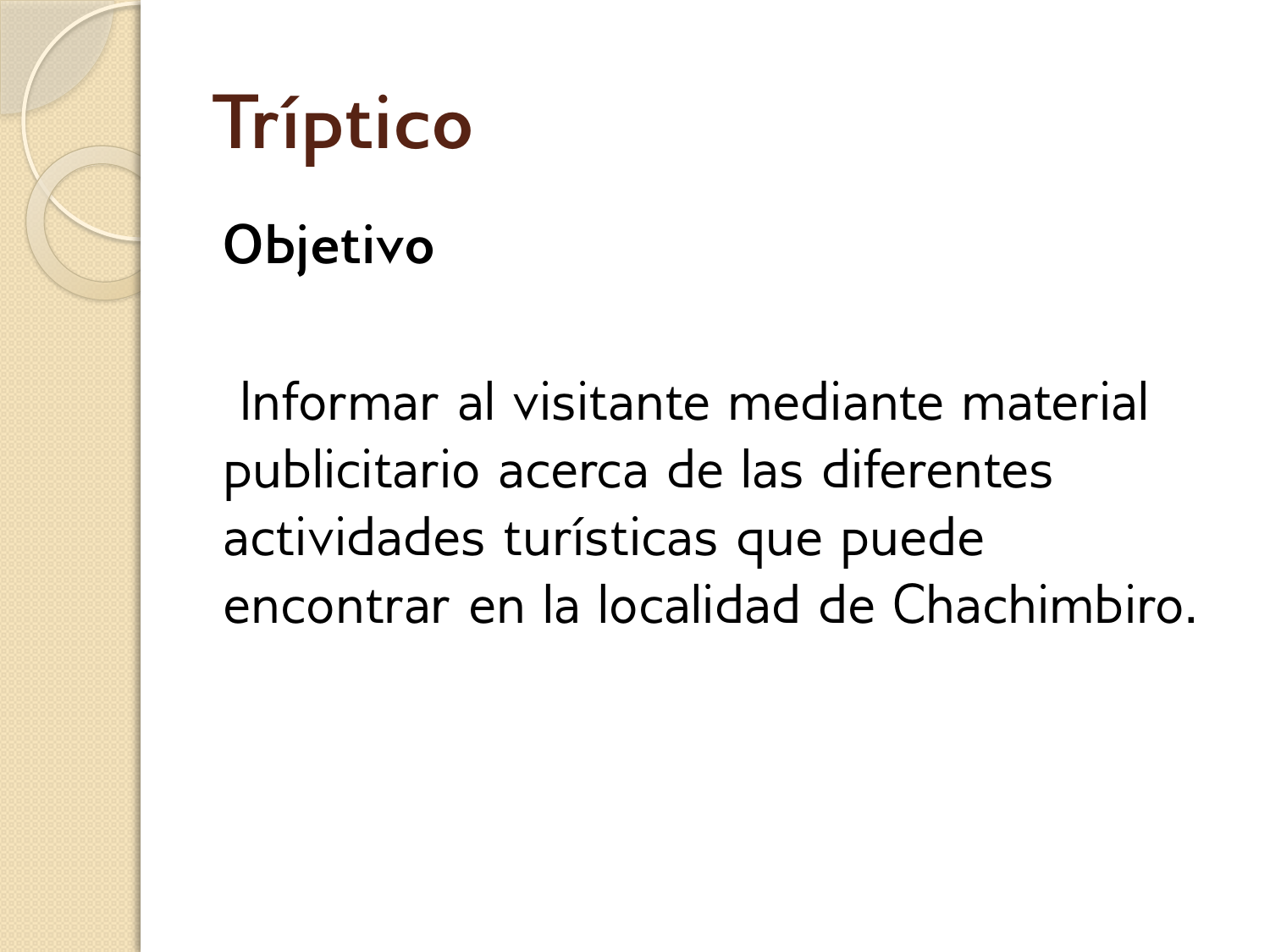

# Tríptico
Objetivo

 Informar al visitante mediante material publicitario acerca de las diferentes actividades turísticas que puede encontrar en la localidad de Chachimbiro.